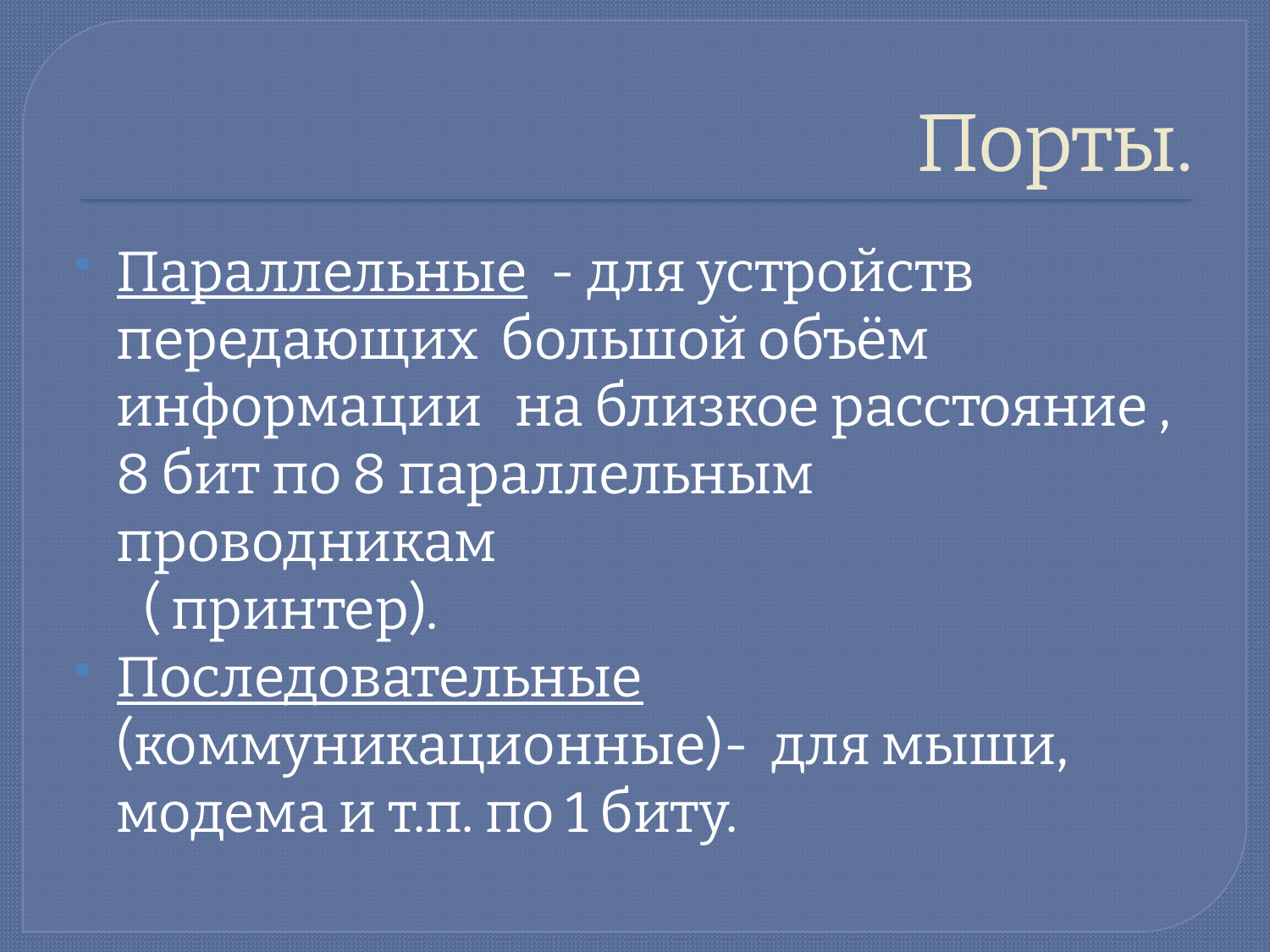

# Порты.
Параллельные  - для устройств  передающих  большой объём информации   на близкое расстояние , 8 бит по 8 параллельным проводникам
      ( принтер).
Последовательные (коммуникационные)-  для мыши, модема и т.п. по 1 биту.